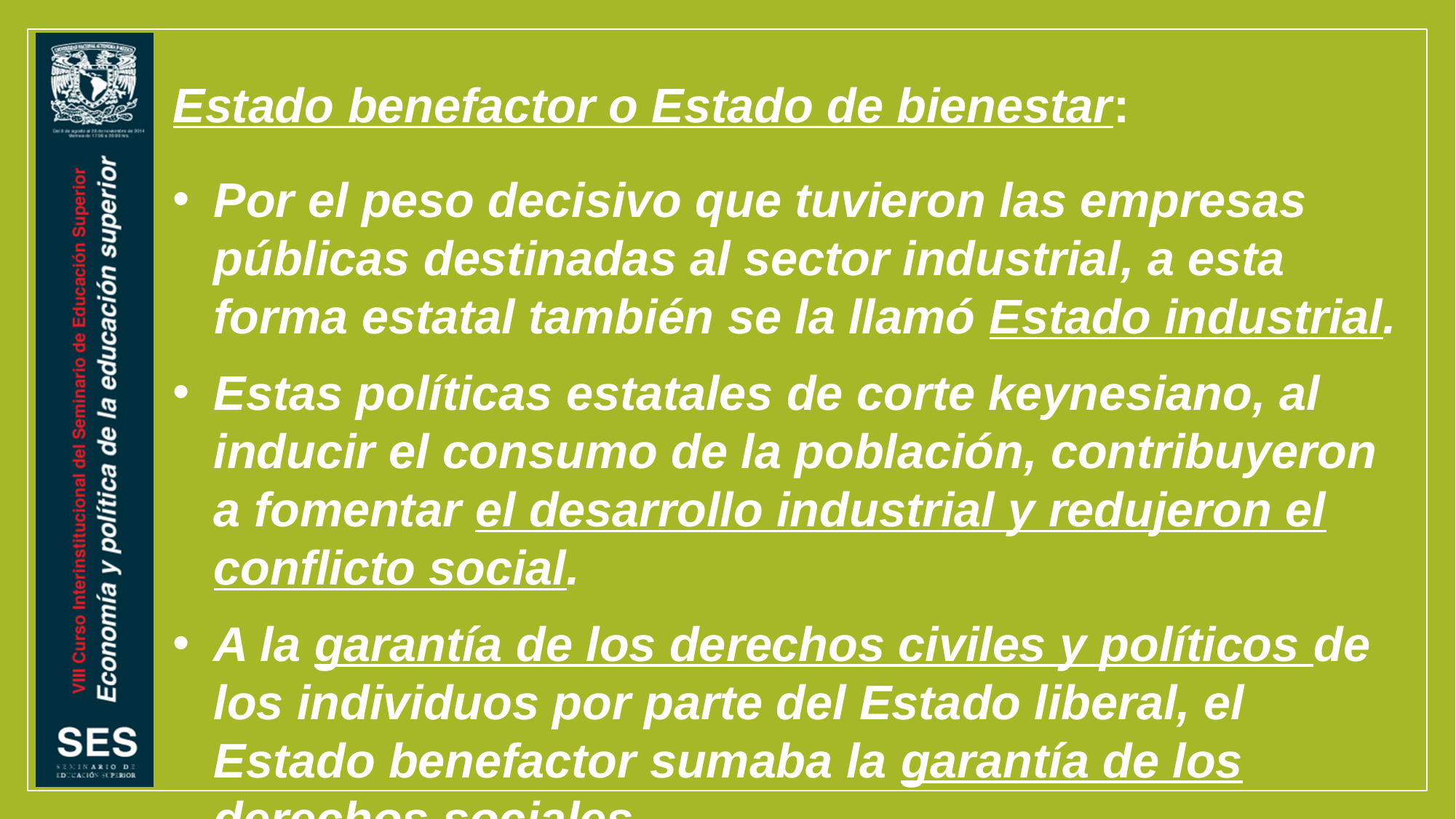

Estado benefactor o Estado de bienestar:

Por el peso decisivo que tuvieron las empresas públicas destinadas al sector industrial, a esta forma estatal también se la llamó Estado industrial.

Estas políticas estatales de corte keynesiano, al inducir el consumo de la población, contribuyeron a fomentar el desarrollo industrial y redujeron el conflicto social.

A la garantía de los derechos civiles y políticos de los individuos por parte del Estado liberal, el Estado benefactor sumaba la garantía de los derechos sociales.